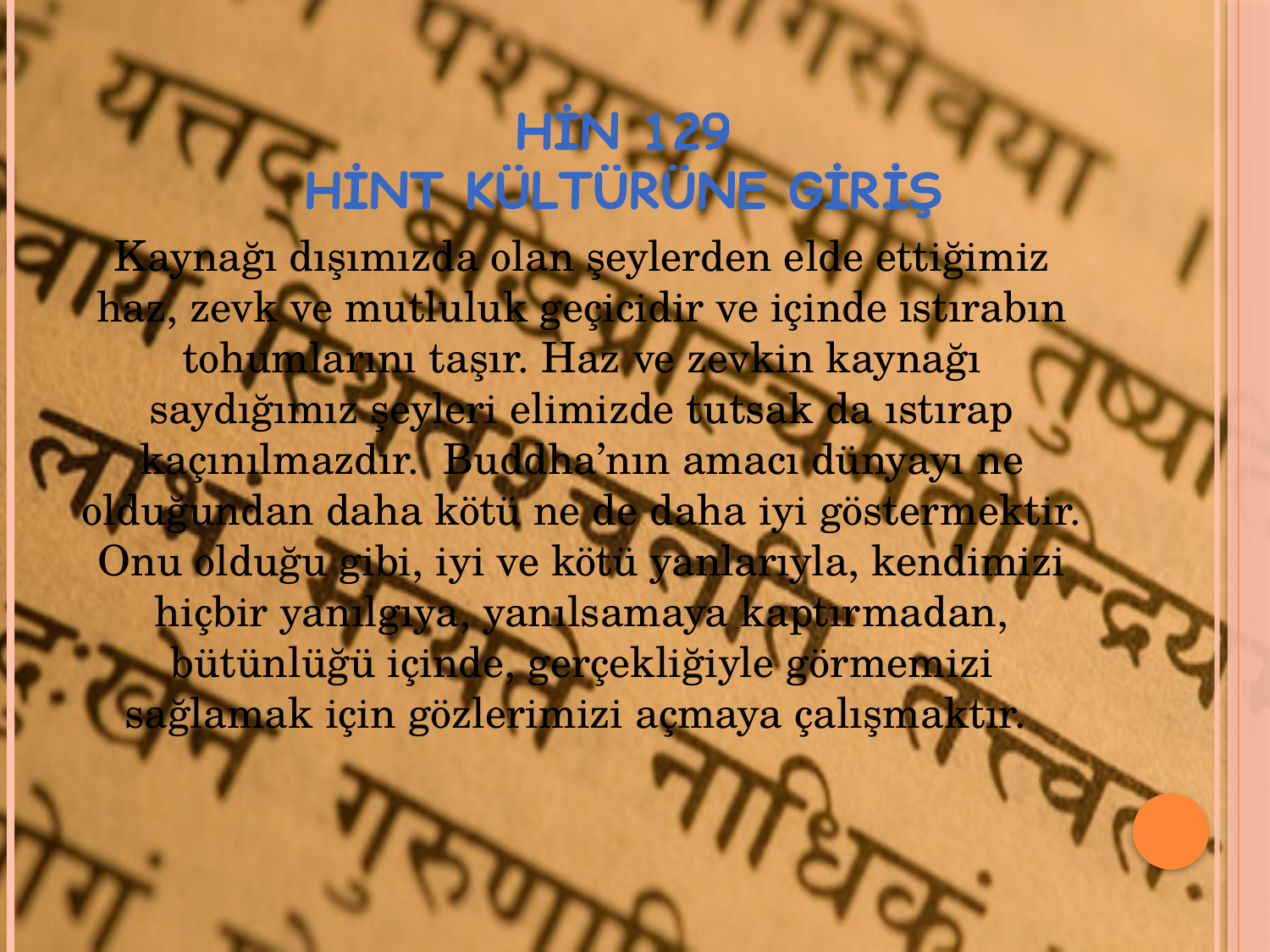

# HİN 129 HİNT KÜLTÜRÜNE GİRİŞ

Kaynağı dışımızda olan şeylerden elde ettiğimiz haz, zevk ve mutluluk geçicidir ve içinde ıstırabın tohumlarını taşır. Haz ve zevkin kaynağı saydığımız şeyleri elimizde tutsak da ıstırap kaçınılmazdır.  Buddha’nın amacı dünyayı ne olduğundan daha kötü ne de daha iyi göstermektir. Onu olduğu gibi, iyi ve kötü yanlarıyla, kendimizi hiçbir yanılgıya, yanılsamaya kaptırmadan, bütünlüğü içinde, gerçekliğiyle görmemizi sağlamak için gözlerimizi açmaya çalışmaktır.